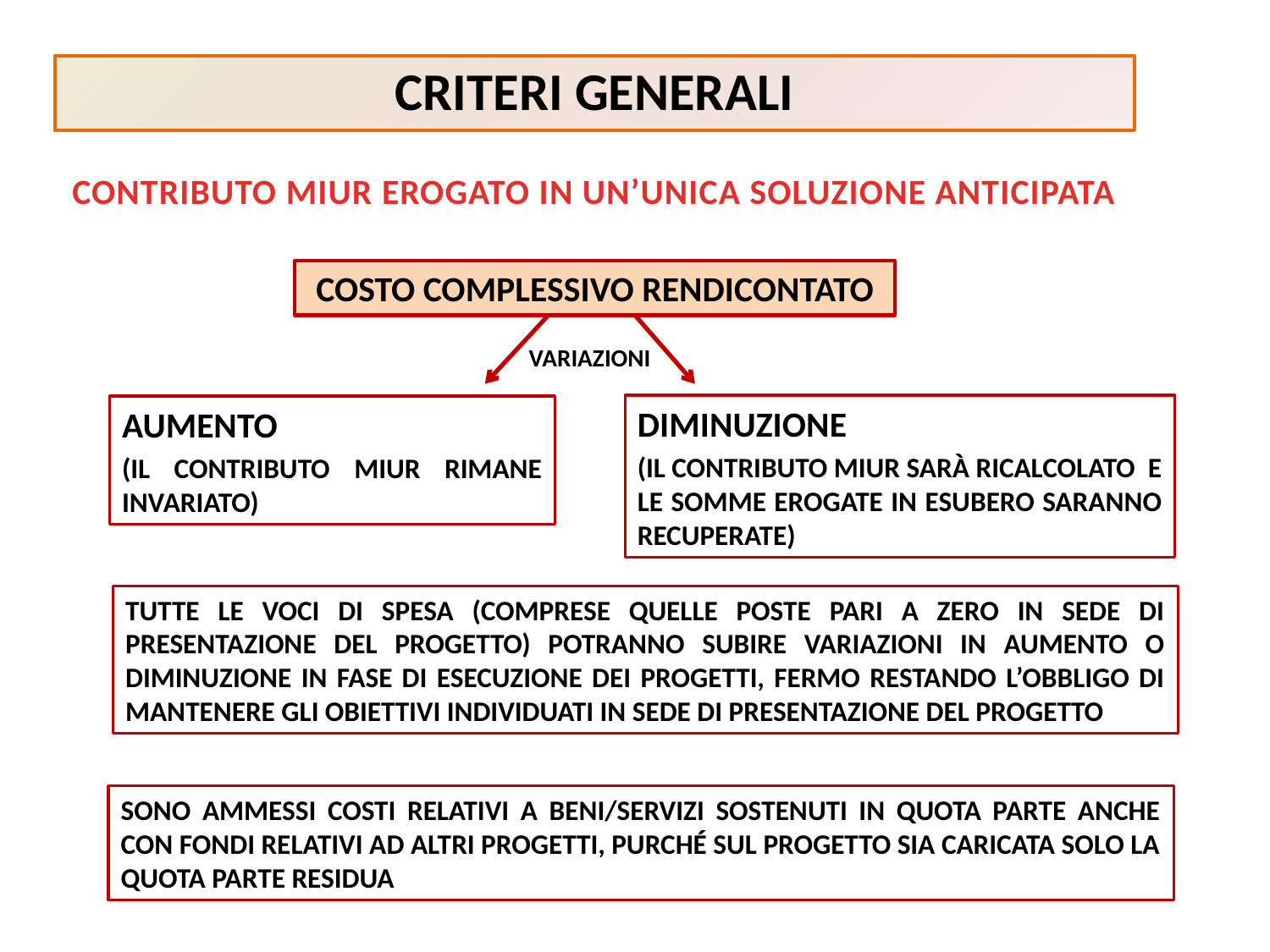

CRITERI GENERALI
CONTRIBUTO MIUR EROGATO IN UN’UNICA SOLUZIONE ANTICIPATA
COSTO COMPLESSIVO RENDICONTATO
VARIAZIONI
DIMINUZIONE
(il contributo miur sarà ricalcolato  e le somme erogate in esubero saranno recuperate)
AUMENTO
(il contributo miur rimane invariato)
TUTTE LE VOCI DI SPESA (COMPRESE QUELLE POSTE PARI A ZERO IN SEDE DI PRESENTAZIONE DEL PROGETTO) POTRANNO SUBIRE VARIAZIONI IN AUMENTO O DIMINUZIONE IN FASE DI ESECUZIONE DEI PROGETTI, FERMO RESTANDO L’OBBLIGO DI MANTENERE GLI OBIETTIVI INDIVIDUATI IN SEDE DI PRESENTAZIONE DEL PROGETTO
SONO AMMESSI COSTI RELATIVI A BENI/SERVIZI SOSTENUTI IN QUOTA PARTE ANCHE CON FONDI RELATIVI AD ALTRI PROGETTI, PURCHÉ SUL PROGETTO SIA CARICATA SOLO LA QUOTA PARTE RESIDUA